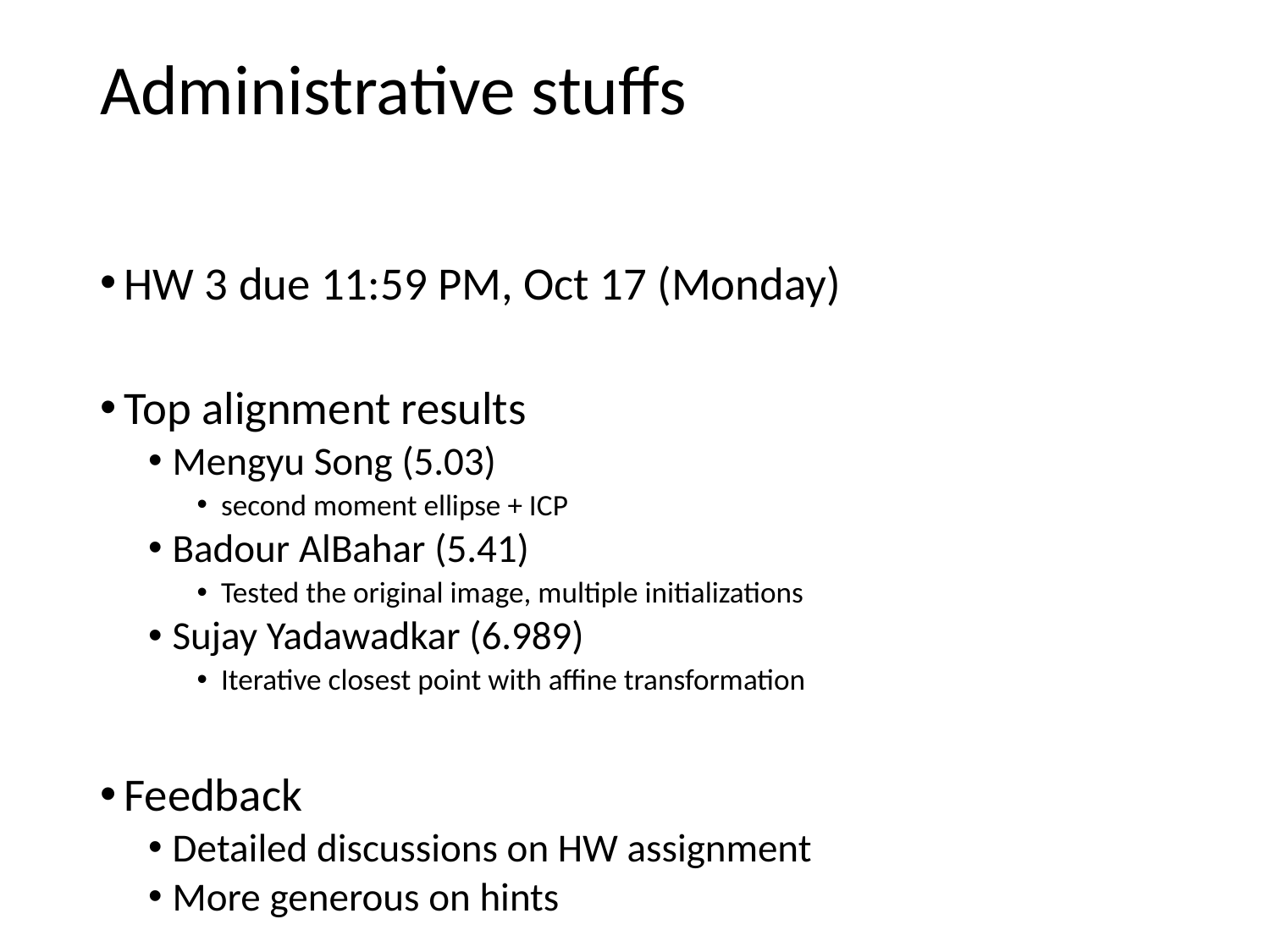

# Administrative stuffs
HW 3 due 11:59 PM, Oct 17 (Monday)

Top alignment results
Mengyu Song (5.03)
second moment ellipse + ICP
Badour AlBahar (5.41)
Tested the original image, multiple initializations
Sujay Yadawadkar (6.989)
Iterative closest point with affine transformation

Feedback
Detailed discussions on HW assignment
More generous on hints